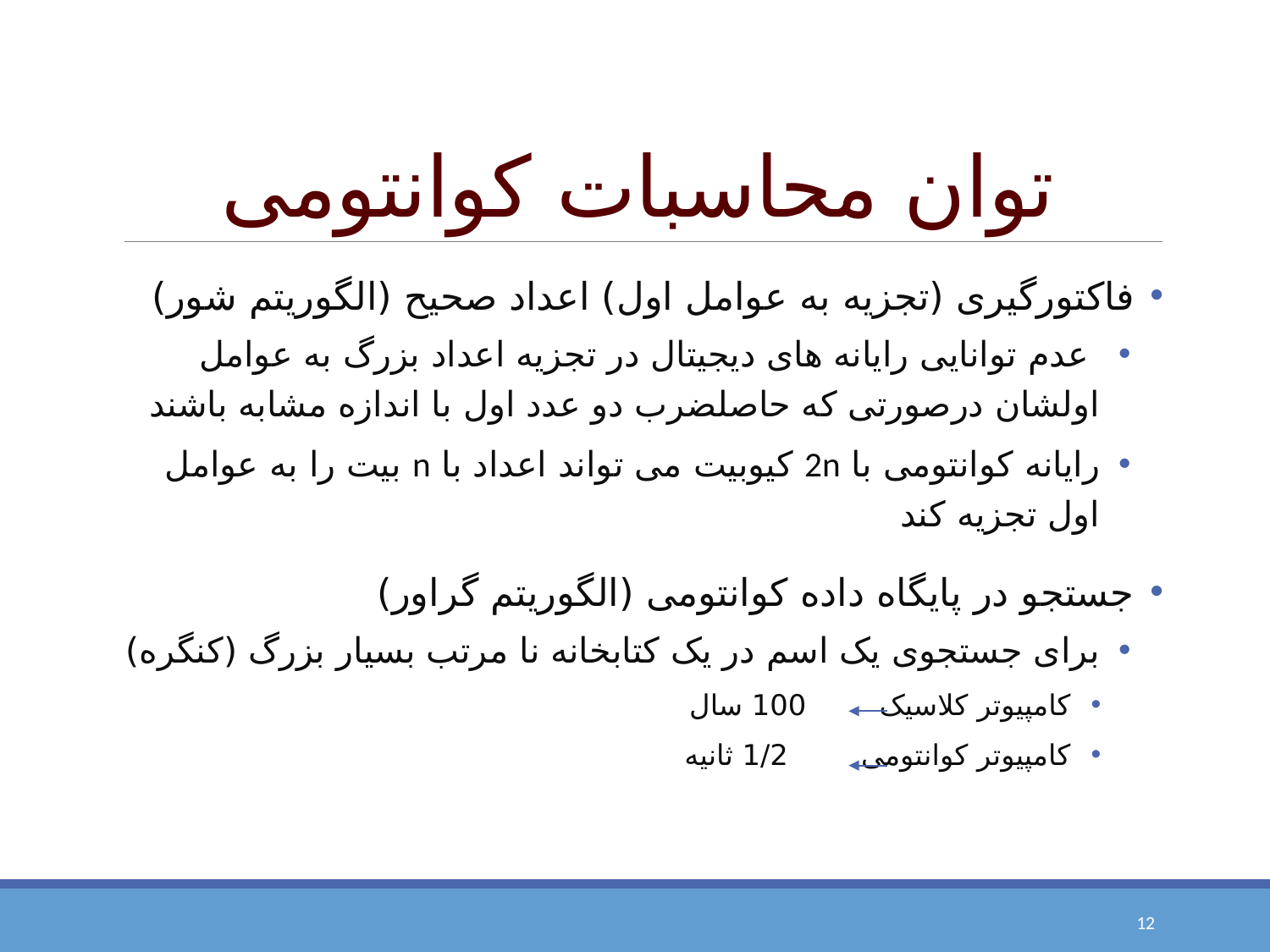

# توان محاسبات کوانتومی
 فاکتورگیری (تجزیه به عوامل اول) اعداد صحیح (الگوریتم شور)
 عدم توانایی رایانه های دیجیتال در تجزیه اعداد بزرگ به عوامل اولشان درصورتی که حاصلضرب دو عدد اول با اندازه مشابه باشند
رایانه کوانتومی با 2n کیوبیت می تواند اعداد با n بیت را به عوامل اول تجزیه کند
 جستجو در پایگاه داده کوانتومی (الگوریتم گراور)
برای جستجوی یک اسم در یک کتابخانه نا مرتب بسیار بزرگ (کنگره)
کامپیوتر کلاسیک        100 سال
کامپیوتر کوانتومی        1/2 ثانیه
12